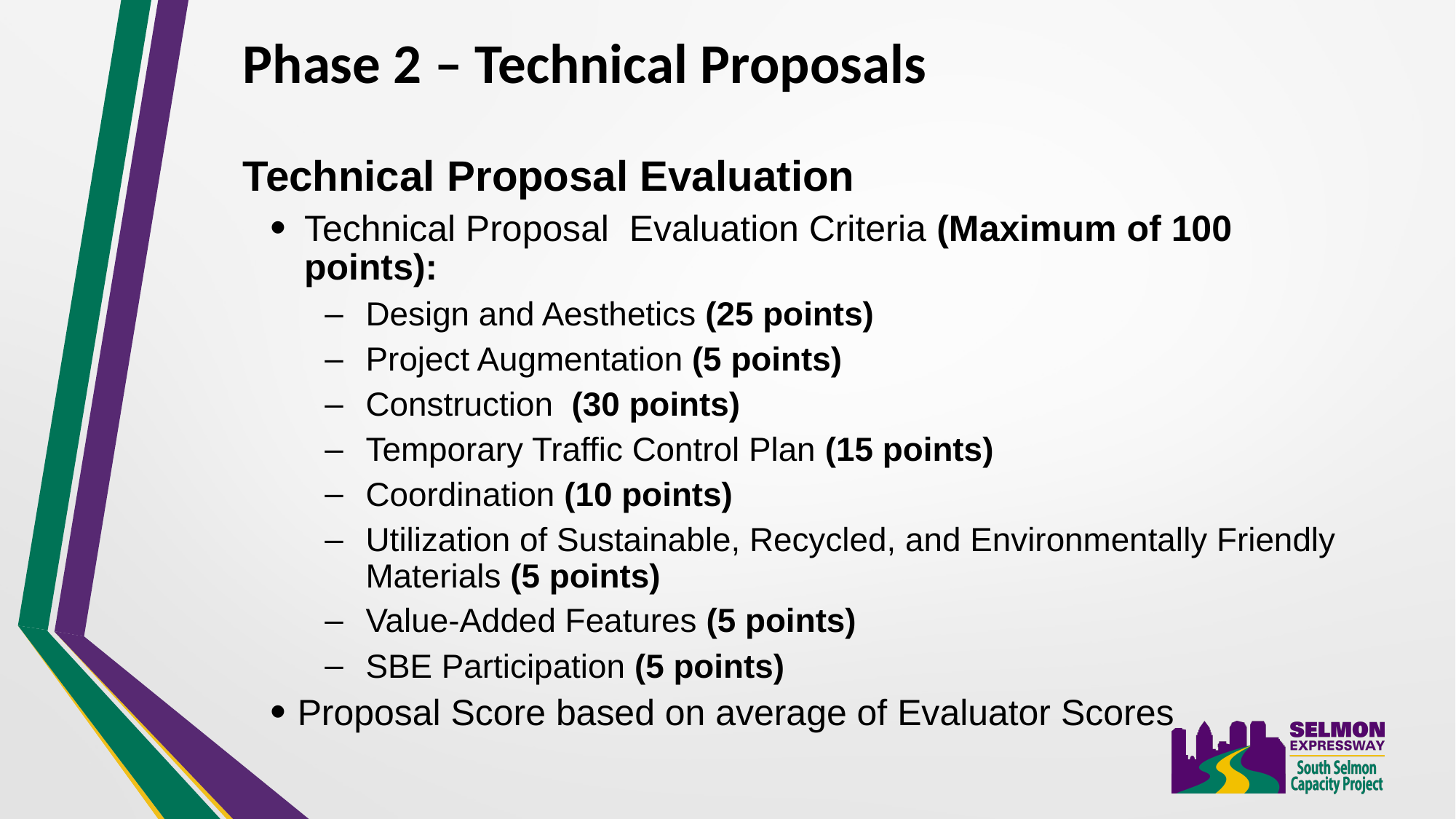

# Phase 2 – Technical Proposals

Technical Proposal Evaluation
Technical Proposal  Evaluation Criteria (Maximum of 100 points):
Design and Aesthetics (25 points)
Project Augmentation (5 points)
Construction  (30 points)
Temporary Traffic Control Plan (15 points)
Coordination (10 points)
Utilization of Sustainable, Recycled, and Environmentally Friendly Materials (5 points)
Value-Added Features (5 points)
SBE Participation (5 points)
Proposal Score based on average of Evaluator Scores